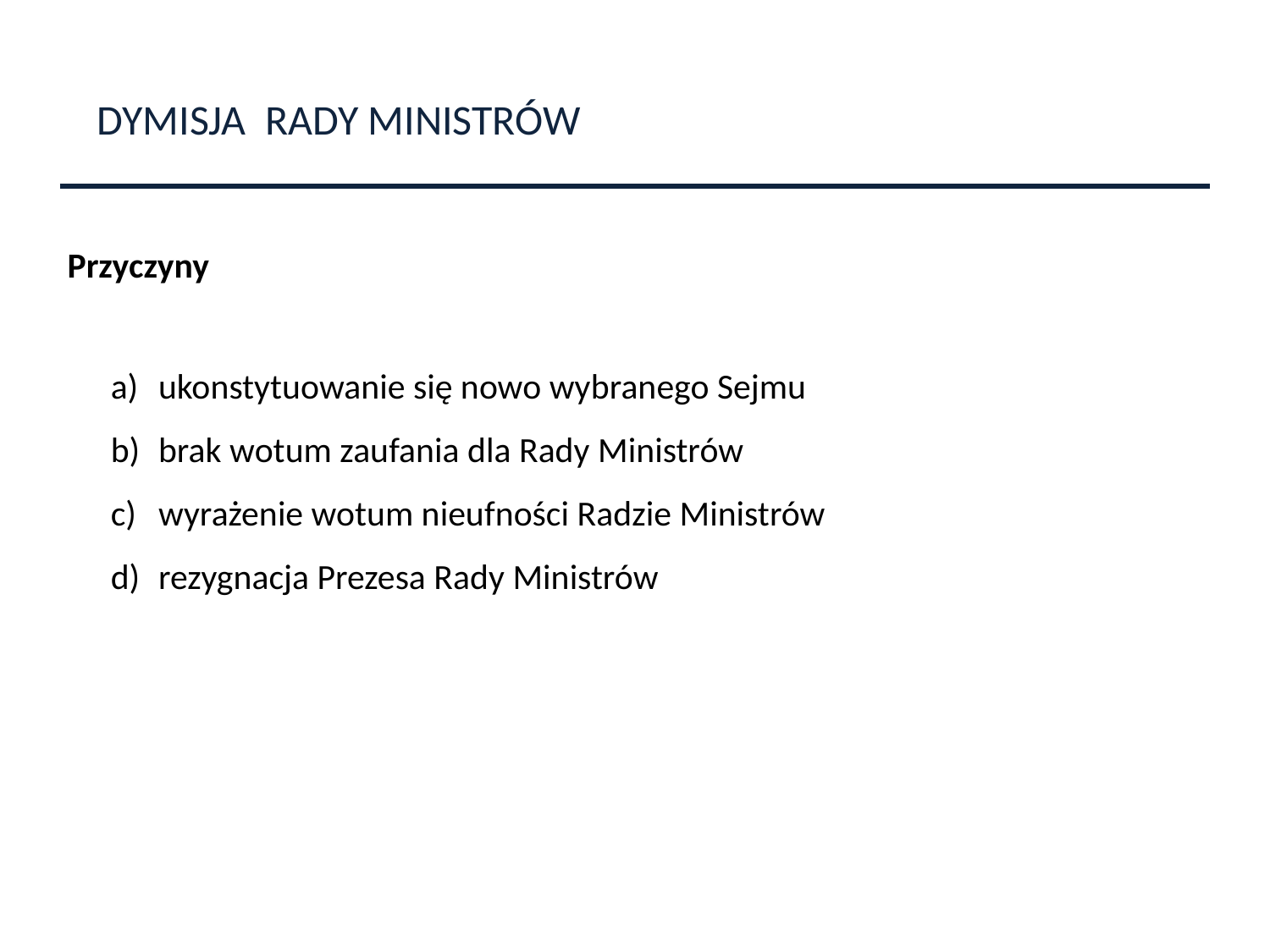

DYMISJA  RADY MINISTRÓW
Przyczyny
ukonstytuowanie się nowo wybranego Sejmu
brak wotum zaufania dla Rady Ministrów
wyrażenie wotum nieufności Radzie Ministrów
rezygnacja Prezesa Rady Ministrów